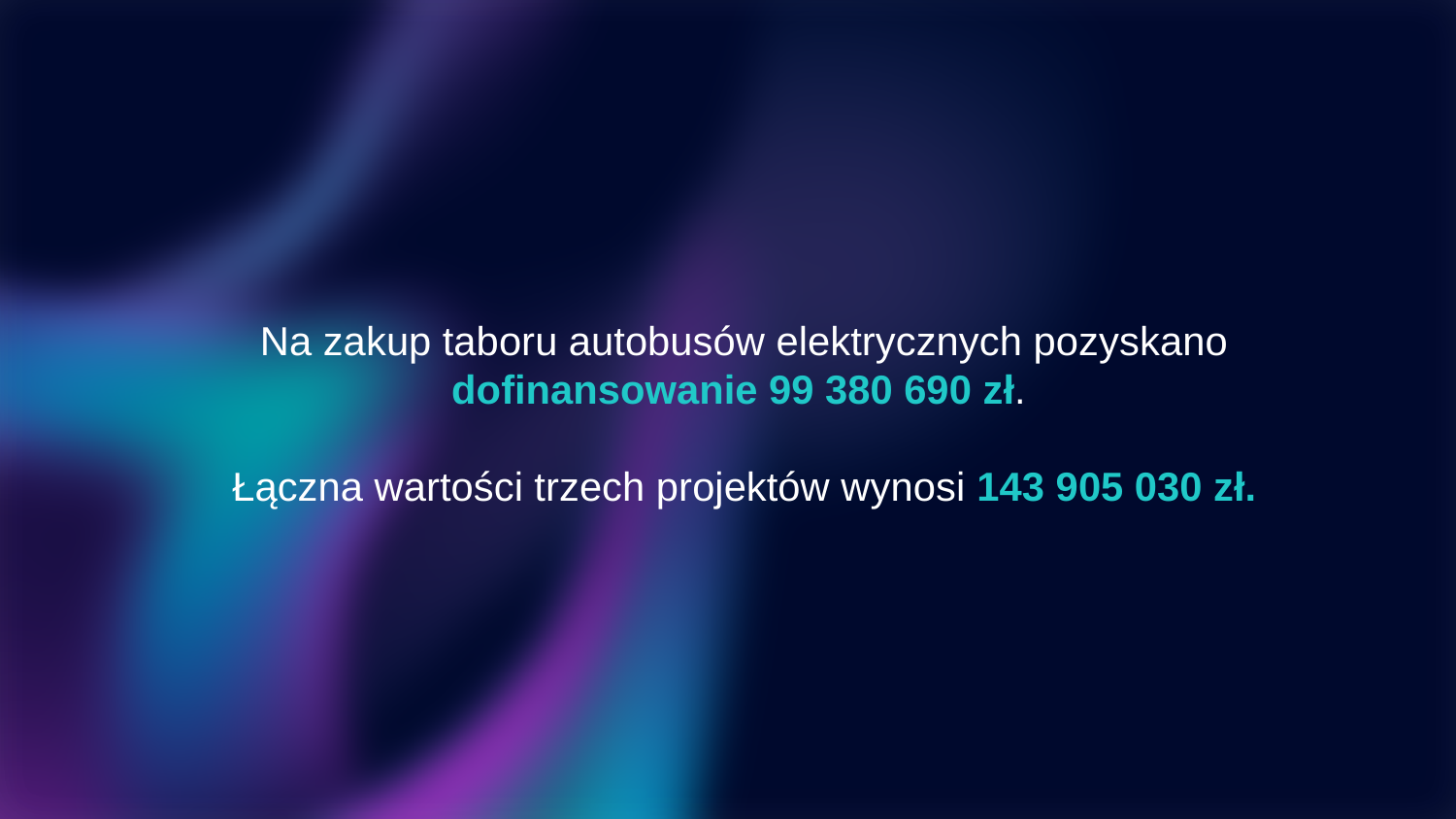

Na zakup taboru autobusów elektrycznych pozyskano dofinansowanie 99 380 690 zł.
Łączna wartości trzech projektów wynosi 143 905 030 zł.